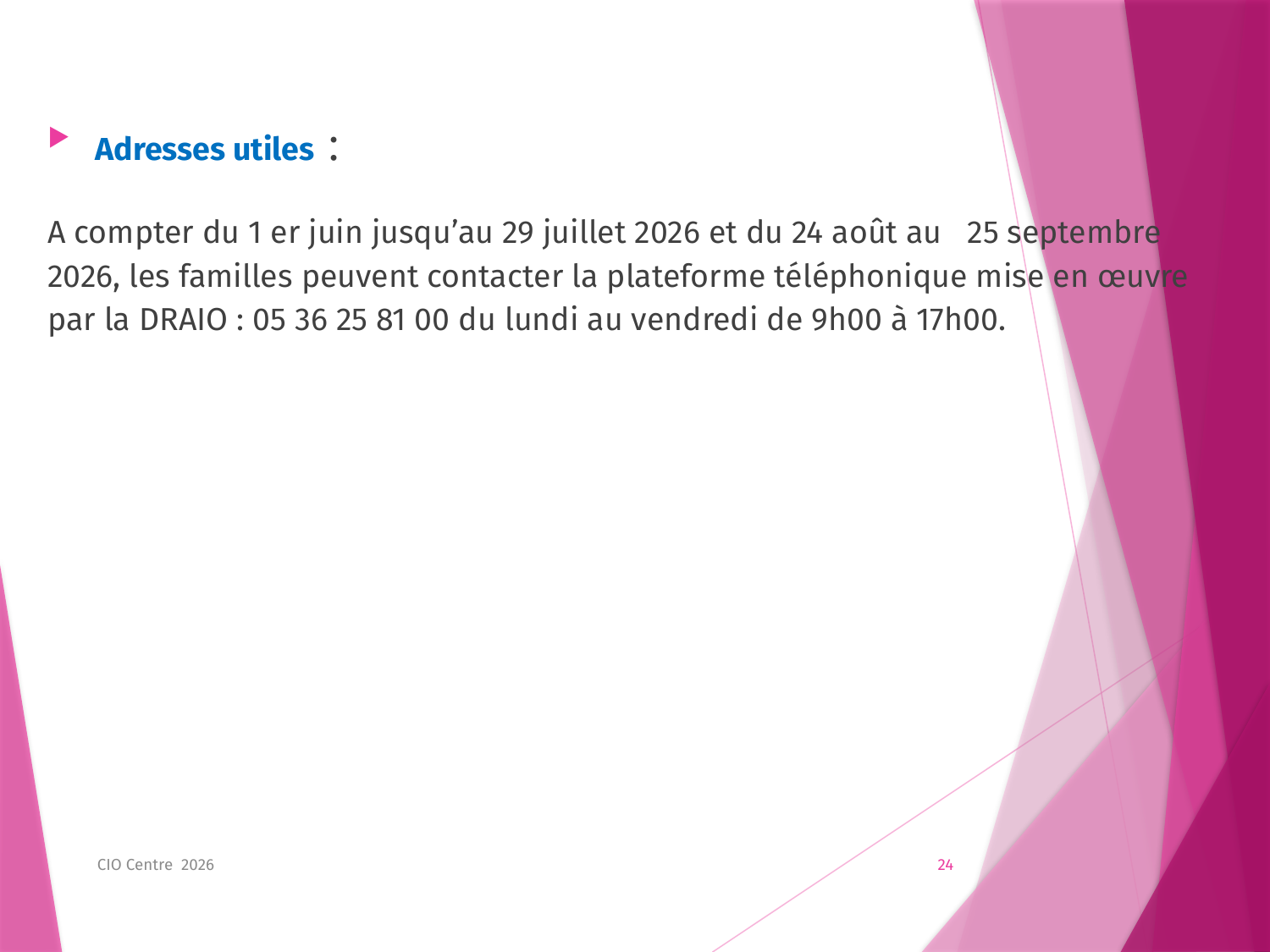

Adresses utiles :
A compter du 1 er juin jusqu’au 29 juillet 2026 et du 24 août au   25 septembre 2026, les familles peuvent contacter la plateforme téléphonique mise en œuvre par la DRAIO : 05 36 25 81 00 du lundi au vendredi de 9h00 à 17h00.

CIO Centre  2026
24